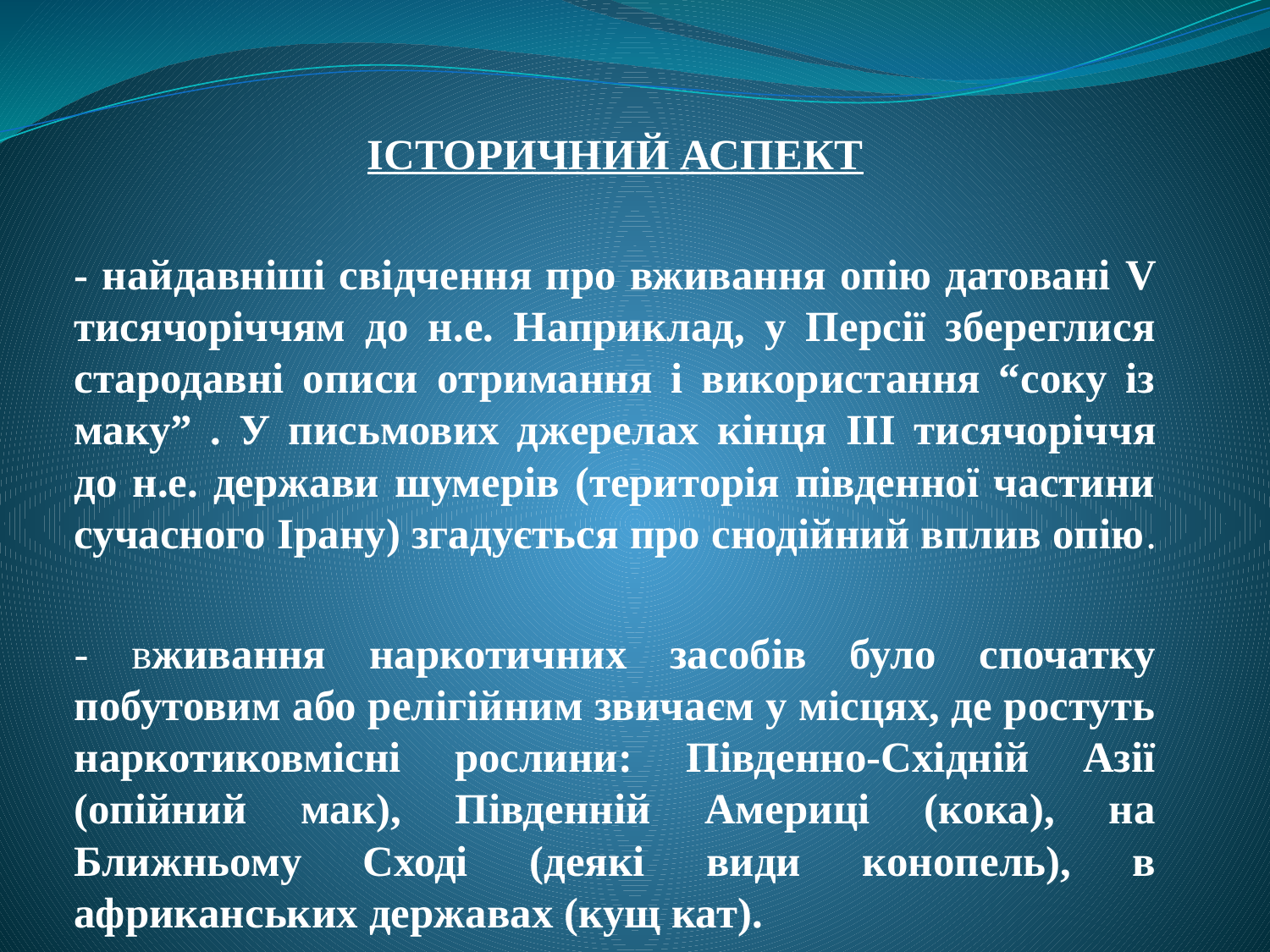

ІСТОРИЧНИЙ АСПЕКТ

- найдавніші свідчення про вживання опію датовані V тисячоріччям до н.е. Наприклад, у Персії збереглися стародавні описи отримання і використання “соку із маку” . У письмових джерелах кінця III тисячоріччя до н.е. держави шумерів (територія південної частини сучасного Ірану) згадується про снодійний вплив опію.

- вживання наркотичних засобів було спочатку побутовим або релігійним звичаєм у місцях, де ростуть наркотиковмісні рослини: Південно-Східній Азії (опійний мак), Південній Америці (кока), на Ближньому Сході (деякі види конопель), в африканських державах (кущ кат).